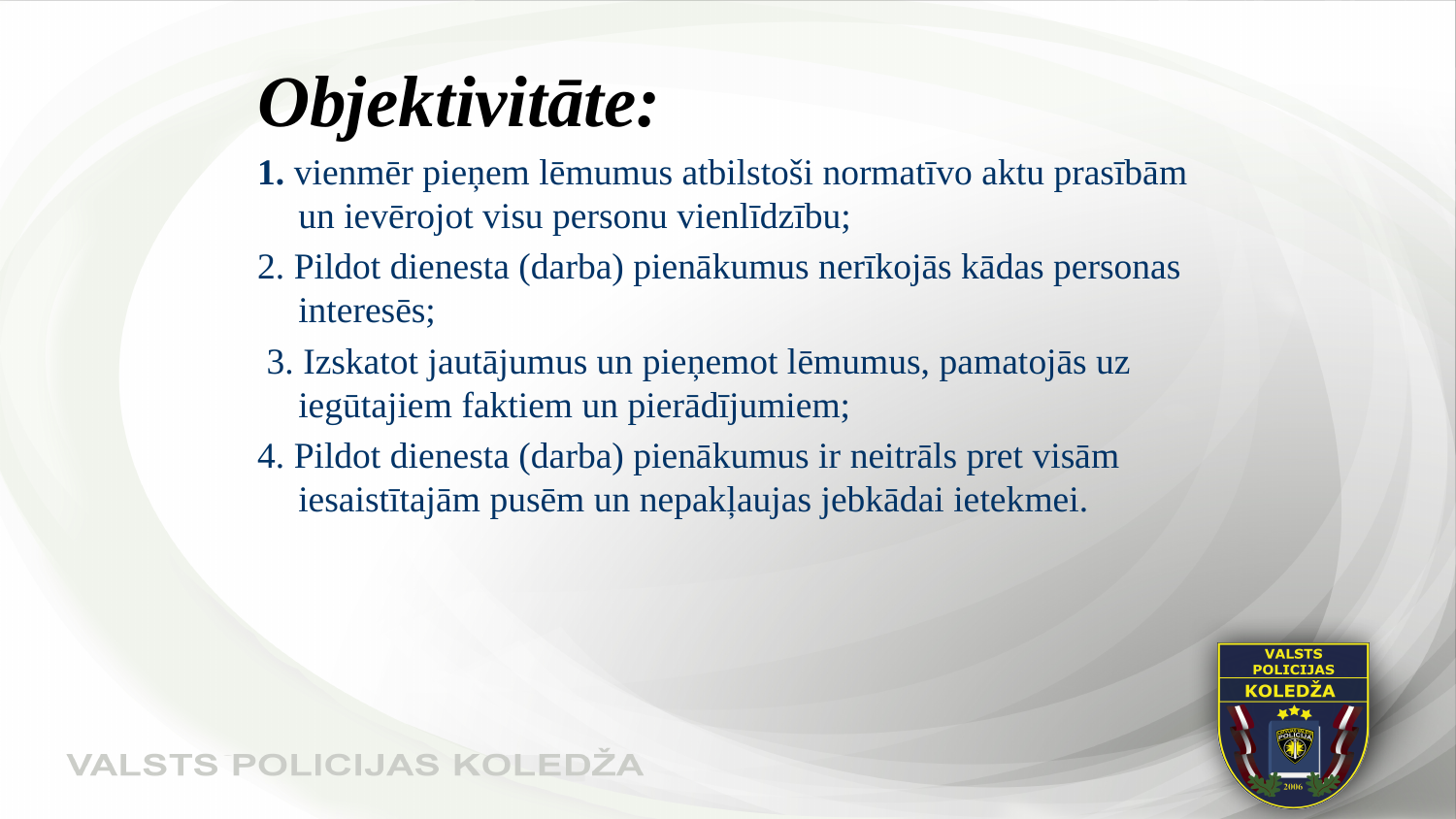

Objektivitāte:
1. vienmēr pieņem lēmumus atbilstoši normatīvo aktu prasībām un ievērojot visu personu vienlīdzību;
2. Pildot dienesta (darba) pienākumus nerīkojās kādas personas interesēs;
 3. Izskatot jautājumus un pieņemot lēmumus, pamatojās uz iegūtajiem faktiem un pierādījumiem;
4. Pildot dienesta (darba) pienākumus ir neitrāls pret visām iesaistītajām pusēm un nepakļaujas jebkādai ietekmei.